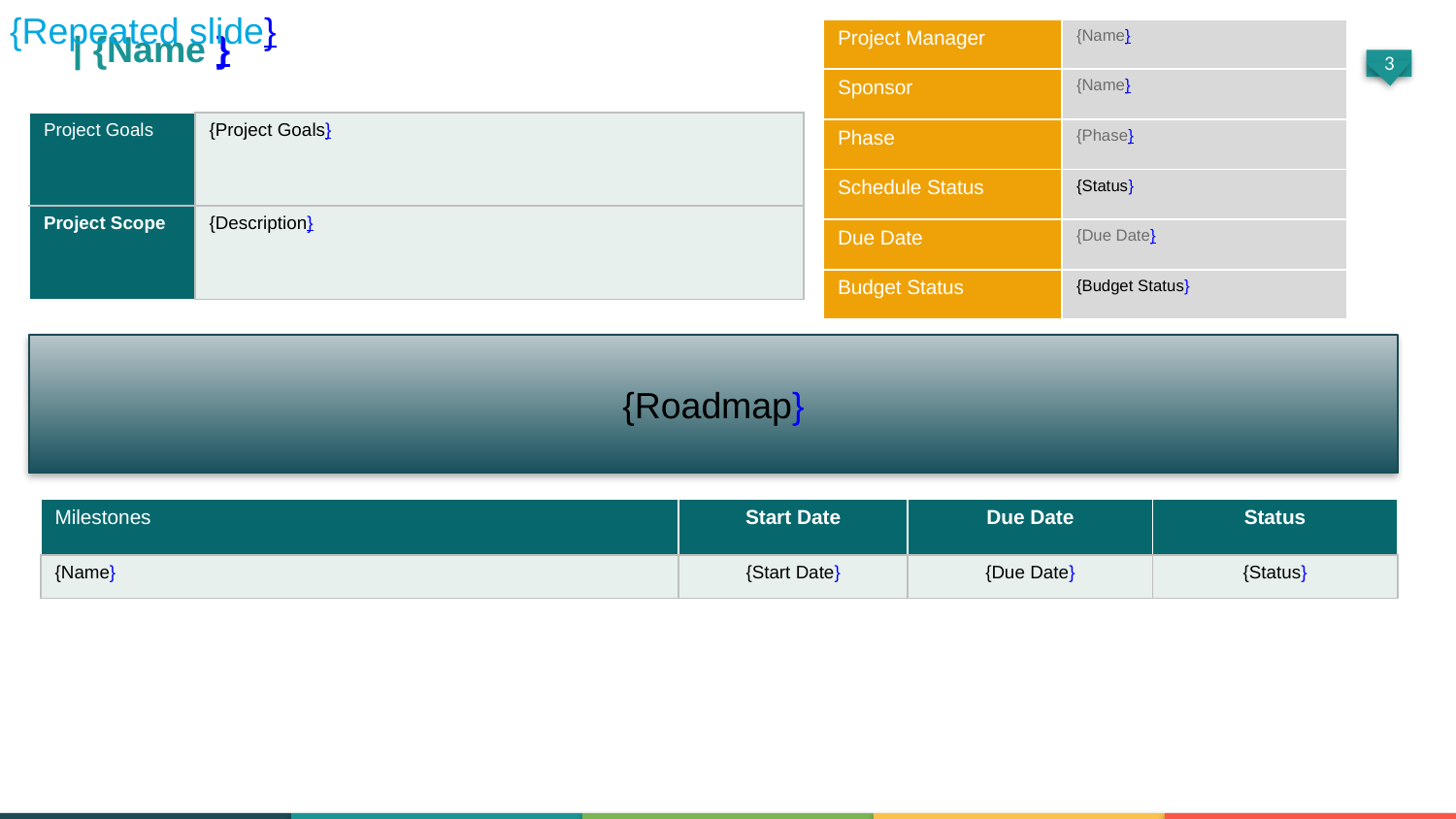

{Repeated slide}
| Project Manager | {Name} |
| --- | --- |
| Sponsor | {Name} |
| Phase | {Phase} |
| Schedule Status | {Status} |
| Due Date | {Due Date} |
| Budget Status | {Budget Status} |
| {Name }
| Project Goals | {Project Goals} |
| --- | --- |
| Project Scope | {Description} |
{Roadmap}
| Milestones | Start Date | Due Date | Status |
| --- | --- | --- | --- |
| {Name} | {Start Date} | {Due Date} | {Status} |